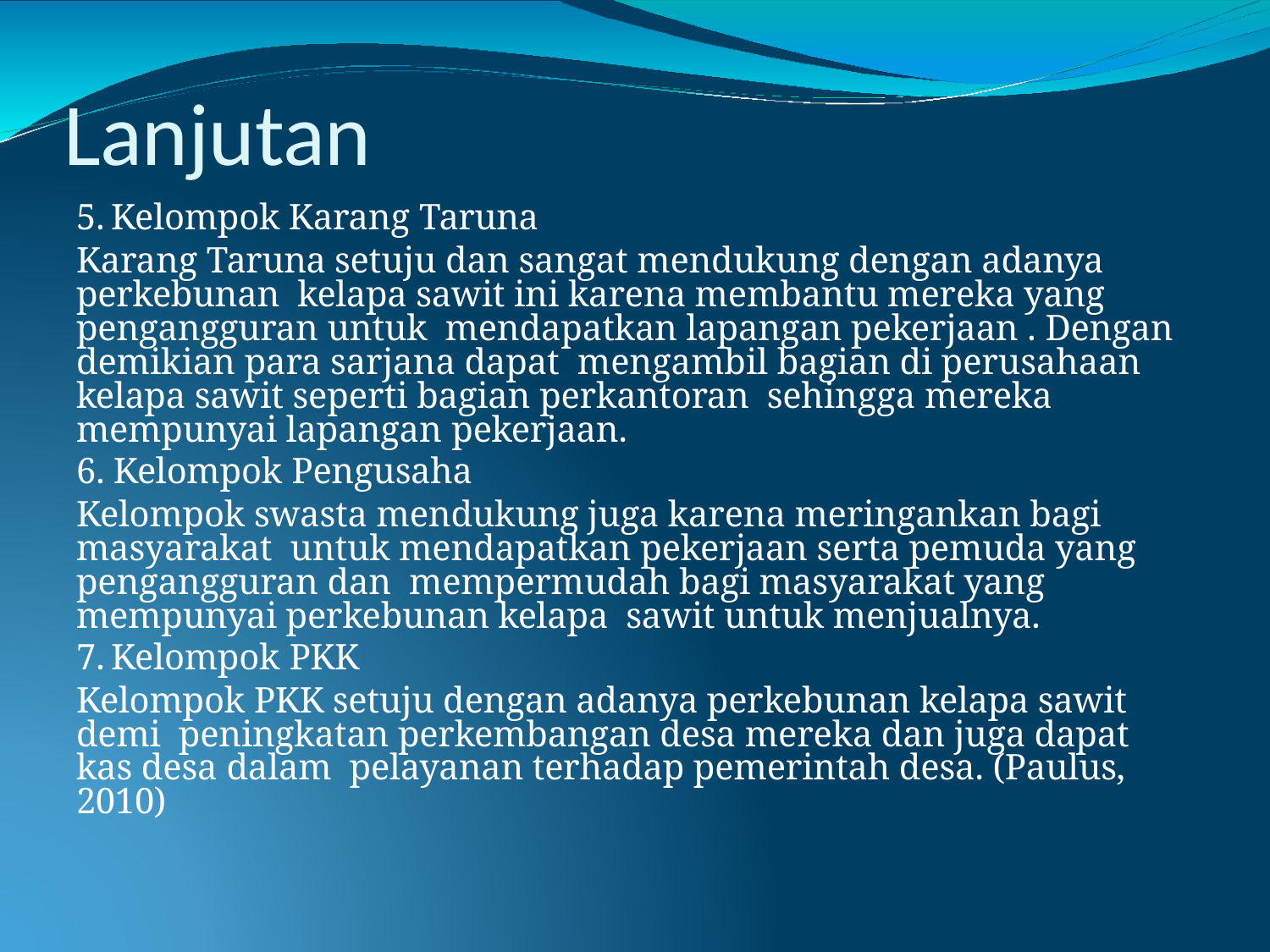

# Lanjutan
Kelompok Karang Taruna
Karang Taruna setuju dan sangat mendukung dengan adanya perkebunan  kelapa sawit ini karena membantu mereka yang pengangguran untuk  mendapatkan lapangan pekerjaan . Dengan demikian para sarjana dapat  mengambil bagian di perusahaan kelapa sawit seperti bagian perkantoran  sehingga mereka mempunyai lapangan pekerjaan.
Kelompok Pengusaha
Kelompok swasta mendukung juga karena meringankan bagi masyarakat  untuk mendapatkan pekerjaan serta pemuda yang pengangguran dan  mempermudah bagi masyarakat yang mempunyai perkebunan kelapa  sawit untuk menjualnya.
Kelompok PKK
Kelompok PKK setuju dengan adanya perkebunan kelapa sawit demi  peningkatan perkembangan desa mereka dan juga dapat kas desa dalam  pelayanan terhadap pemerintah desa. (Paulus, 2010)